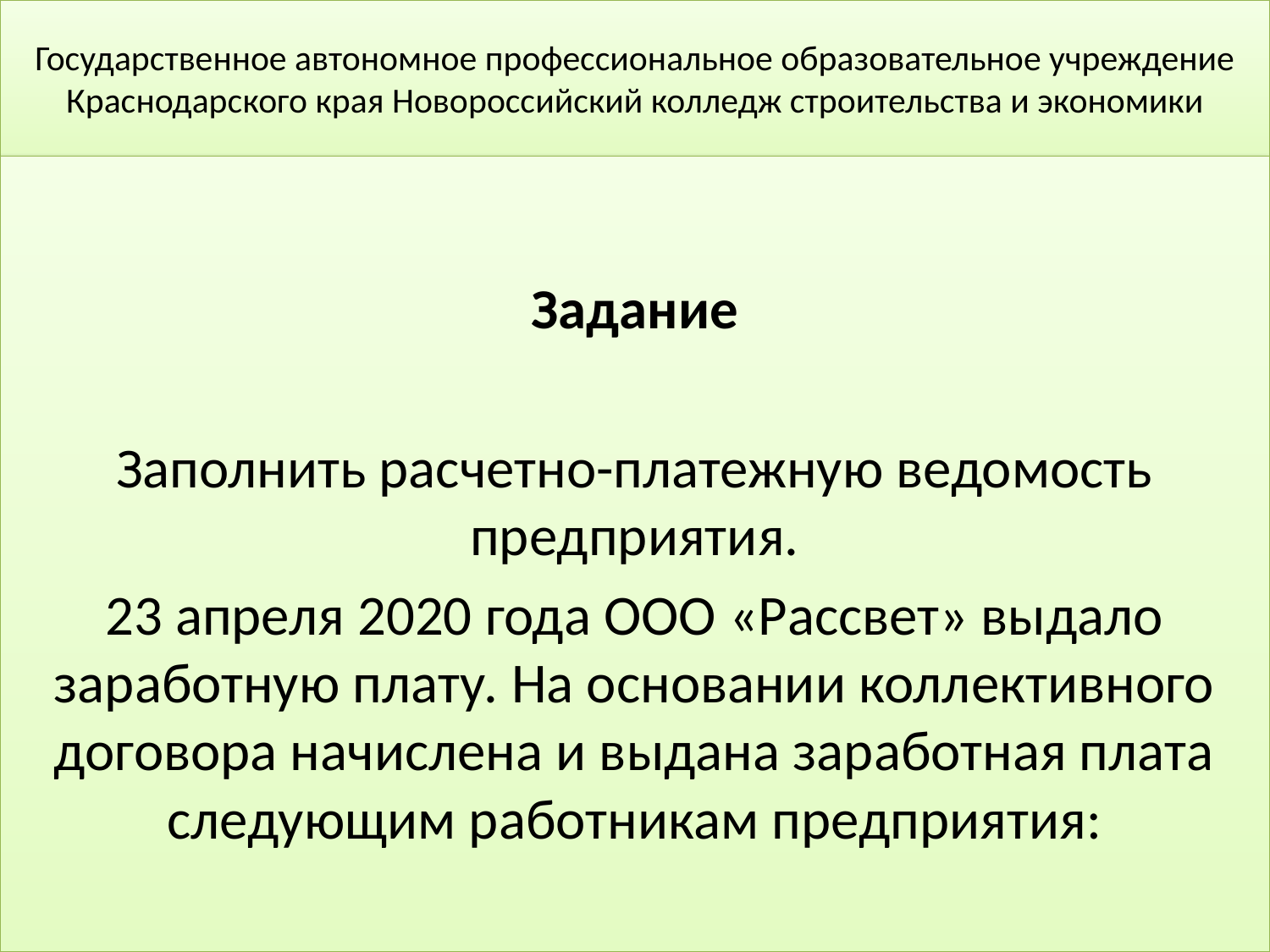

# Государственное автономное профессиональное образовательное учреждение Краснодарского края Новороссийский колледж строительства и экономики

Задание

Заполнить расчетно-платежную ведомость предприятия.
23 апреля 2020 года ООО «Рассвет» выдало заработную плату. На основании коллективного договора начислена и выдана заработная плата следующим работникам предприятия: